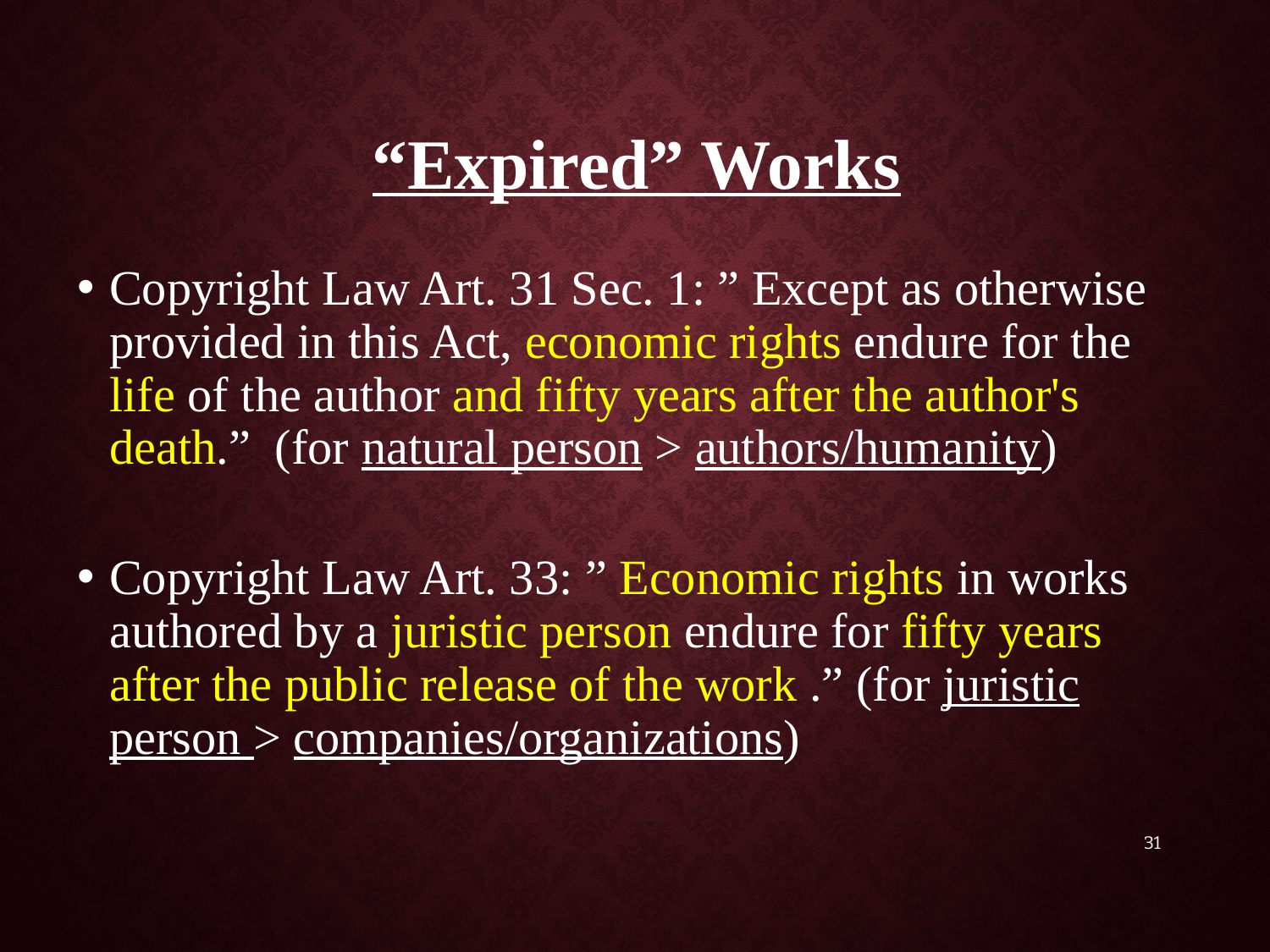

# “Expired” Works
Copyright Law Art. 31 Sec. 1: ” Except as otherwise provided in this Act, economic rights endure for the life of the author and fifty years after the author's death.”  (for natural person > authors/humanity)
Copyright Law Art. 33: ” Economic rights in works authored by a juristic person endure for fifty years after the public release of the work .” (for juristic person > companies/organizations)
31